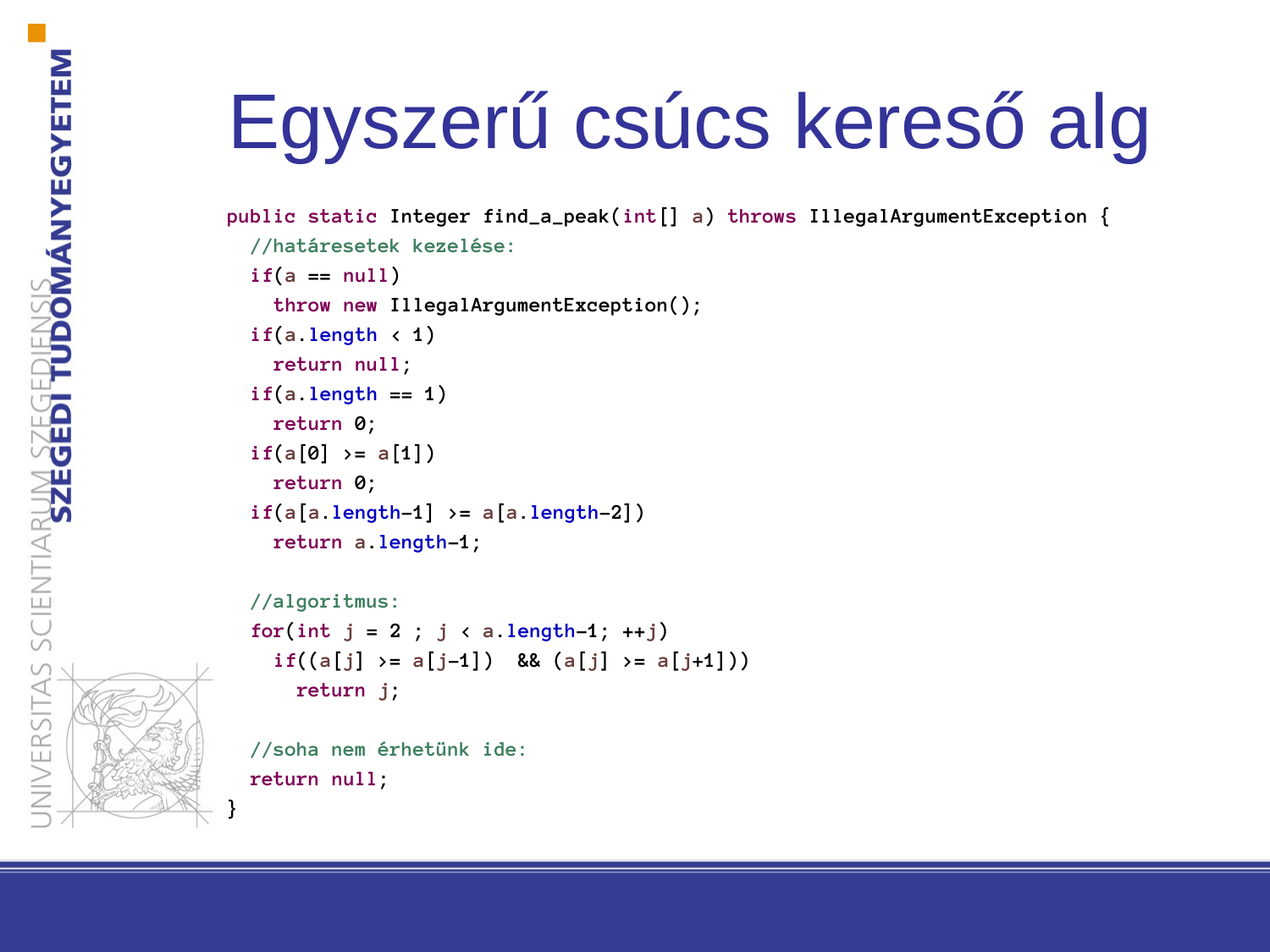

Egyszerű csúcs kereső alg
public static Integer find_a_peak(int[] a) throws IllegalArgumentException {
  //határesetek kezelése:
  if(a == null)
    throw new IllegalArgumentException();
  if(a.length < 1)
    return null;
  if(a.length == 1)
    return 0;
  if(a[0] >= a[1])
    return 0;
  if(a[a.length-1] >= a[a.length-2])
    return a.length-1;

  //algoritmus:
  for(int j = 2 ; j < a.length-1; ++j)
    if((a[j] >= a[j-1])  && (a[j] >= a[j+1]))
      return j;

  //soha nem érhetünk ide:
  return null;
}